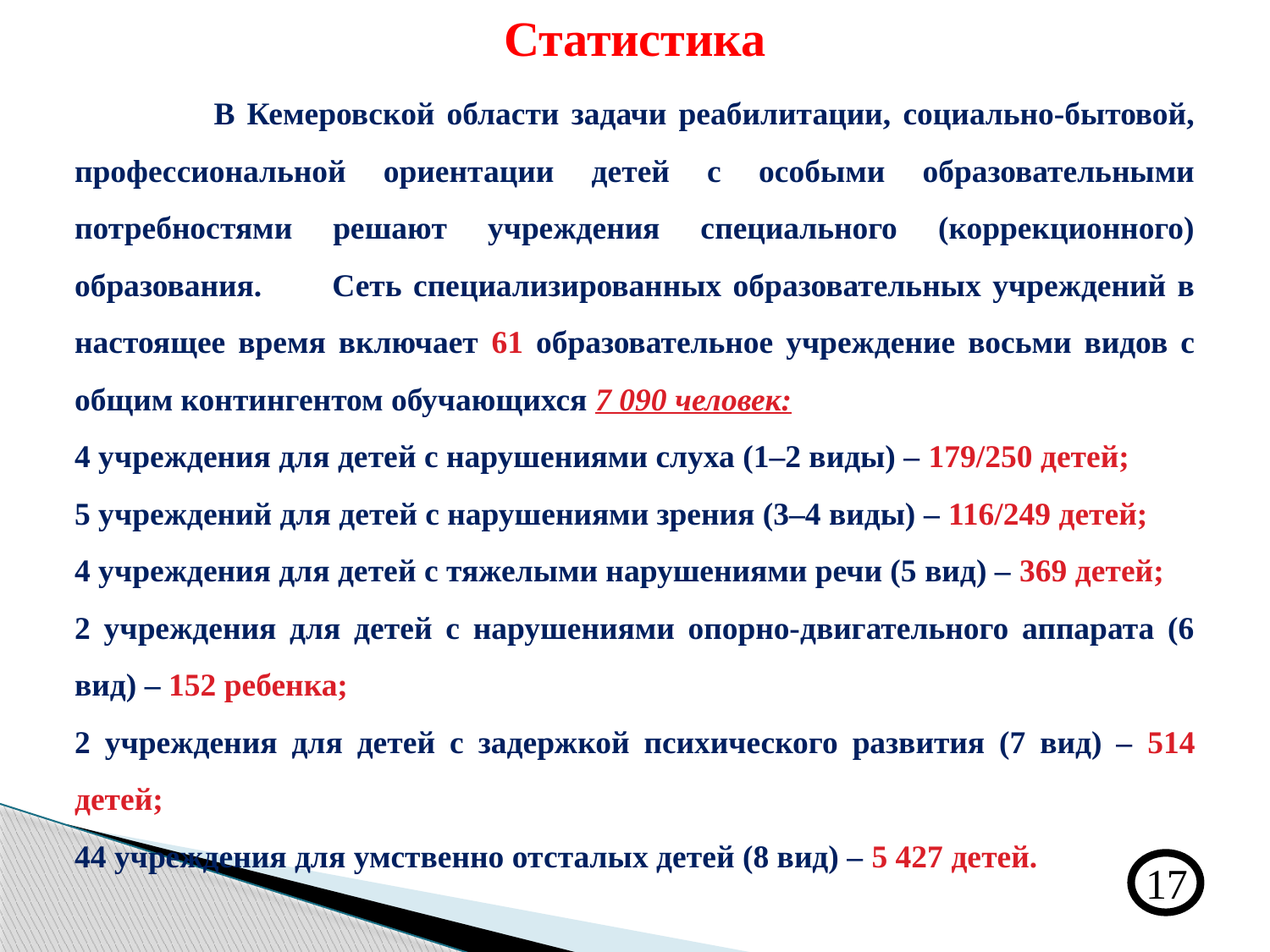

# Статистика
	 В Кемеровской области задачи реабилитации, социально-бытовой, профессиональной ориентации детей с особыми образовательными потребностями решают учреждения специального (коррекционного) образования. 	Сеть специализированных образовательных учреждений в настоящее время включает 61 образовательное учреждение восьми видов с общим контингентом обучающихся 7 090 человек:
4 учреждения для детей с нарушениями слуха (1–2 виды) – 179/250 детей;
5 учреждений для детей с нарушениями зрения (3–4 виды) – 116/249 детей;
4 учреждения для детей с тяжелыми нарушениями речи (5 вид) – 369 детей;
2 учреждения для детей с нарушениями опорно-двигательного аппарата (6 вид) – 152 ребенка;
2 учреждения для детей с задержкой психического развития (7 вид) – 514 детей;
44 учреждения для умственно отсталых детей (8 вид) – 5 427 детей.

17